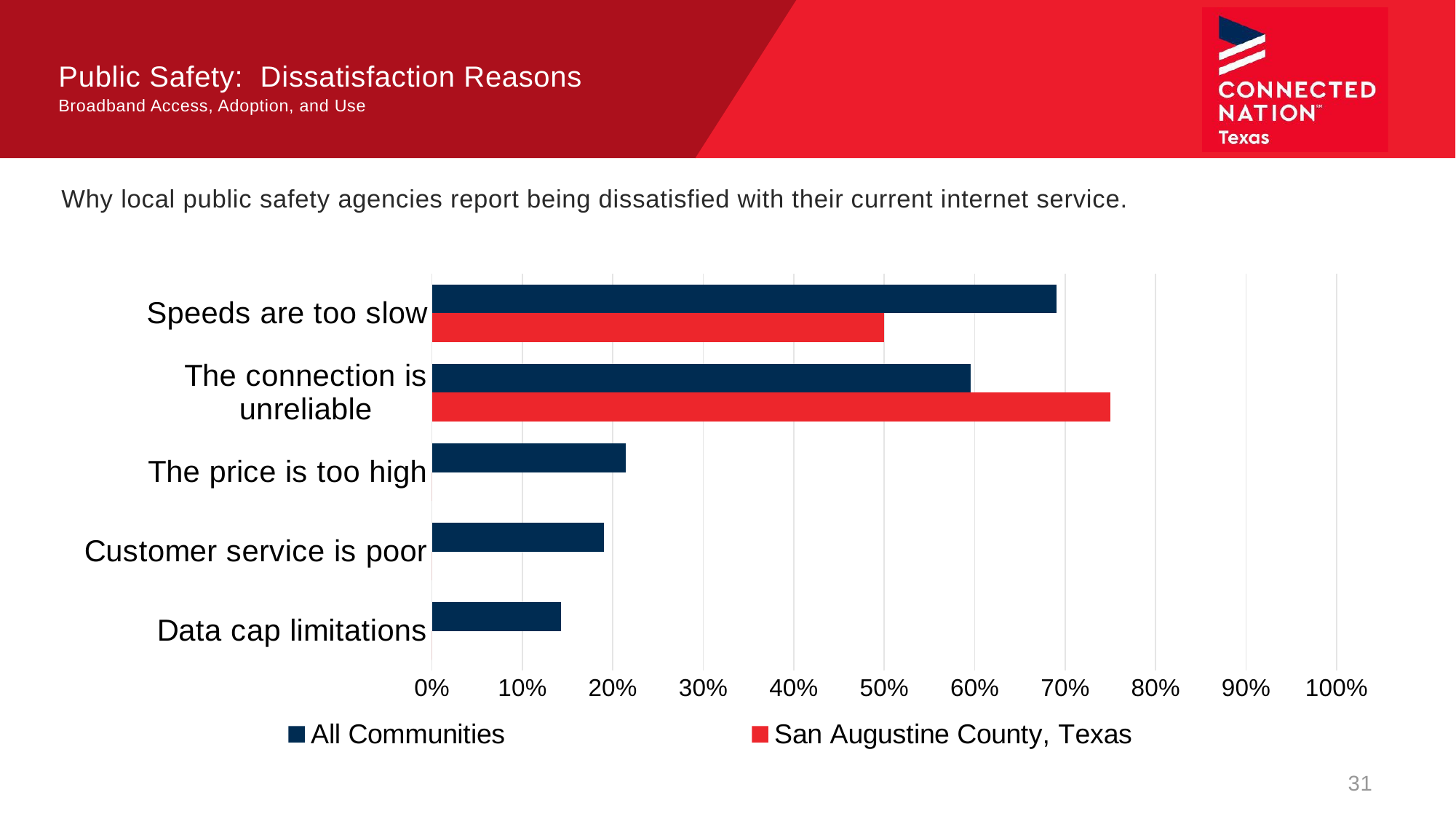

Public Safety:  Dissatisfaction Reasons
Broadband Access, Adoption, and Use
Why local public safety agencies report being dissatisfied with their current internet service.

### Chart

| Category | San Augustine County, Texas | All Communities |
|---|---|---|
| Data cap limitations | 0.0 | 0.14285714285714285 |
| Customer service is poor | 0.0 | 0.19047619047619047 |
| The price is too high | 0.0 | 0.21428571428571427 |
| The connection is unreliable | 0.75 | 0.5952380952380952 |
| Speeds are too slow | 0.5 | 0.6904761904761905 |
31